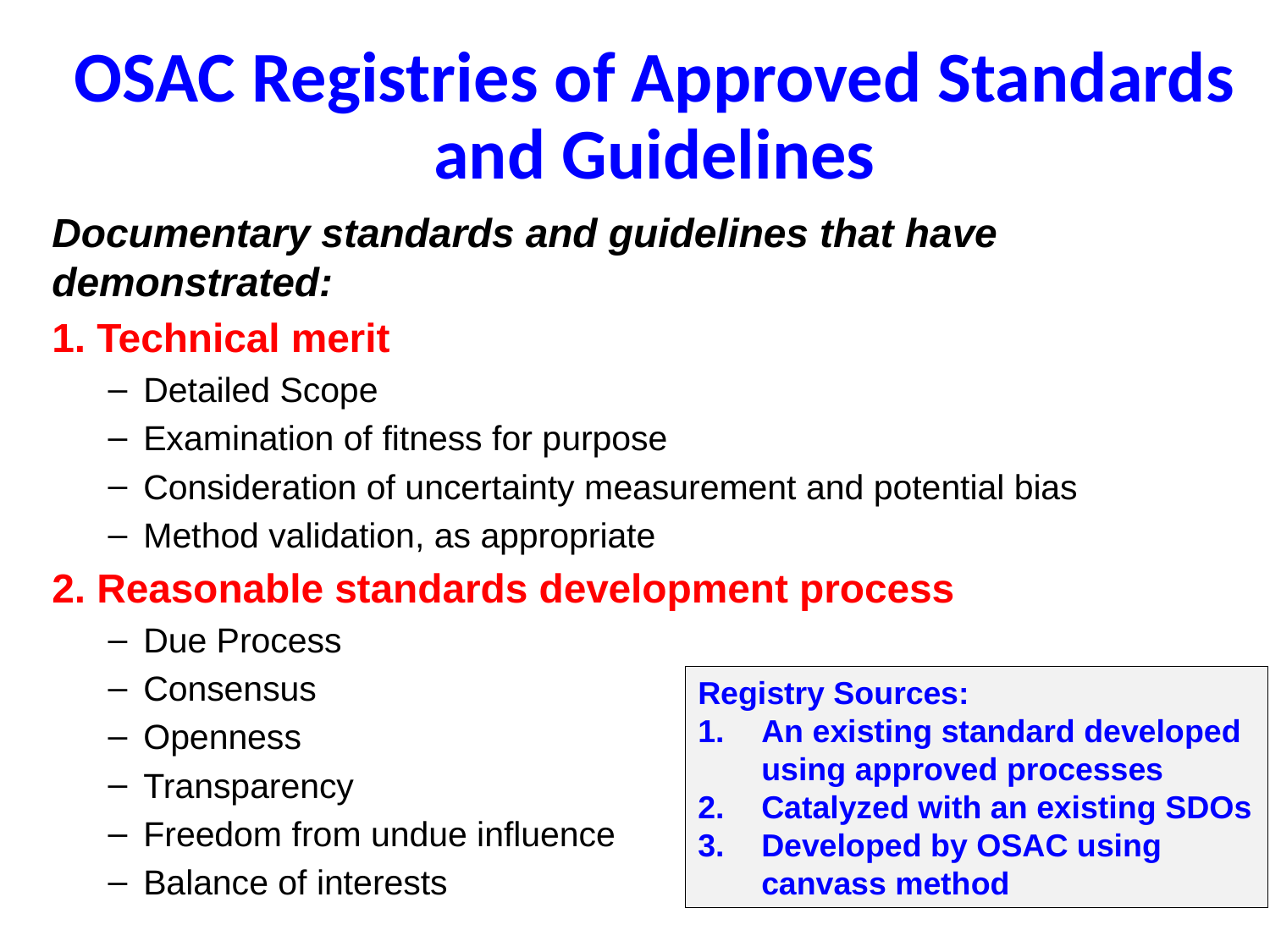

OSAC Registries of Approved Standards and Guidelines
Documentary standards and guidelines that have demonstrated:
1. Technical merit
Detailed Scope
Examination of fitness for purpose
Consideration of uncertainty measurement and potential bias
Method validation, as appropriate
2. Reasonable standards development process
Due Process
Consensus
Openness
Transparency
Freedom from undue influence
Balance of interests

Registry Sources:
An existing standard developed using approved processes
Catalyzed with an existing SDOs
Developed by OSAC using canvass method